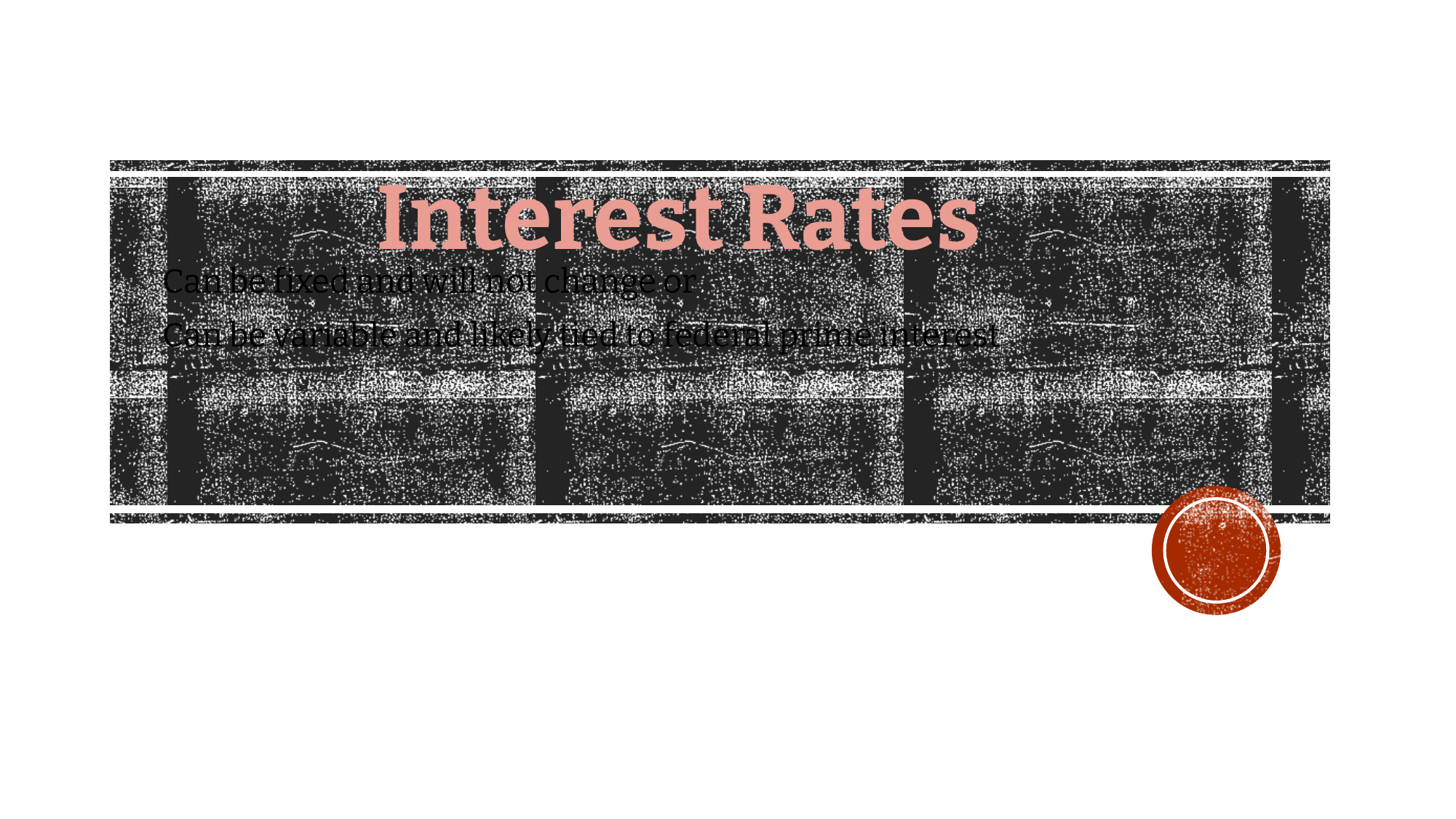

Interest Rates
Can be fixed and will not change or
Can be variable and likely tied to federal prime interest